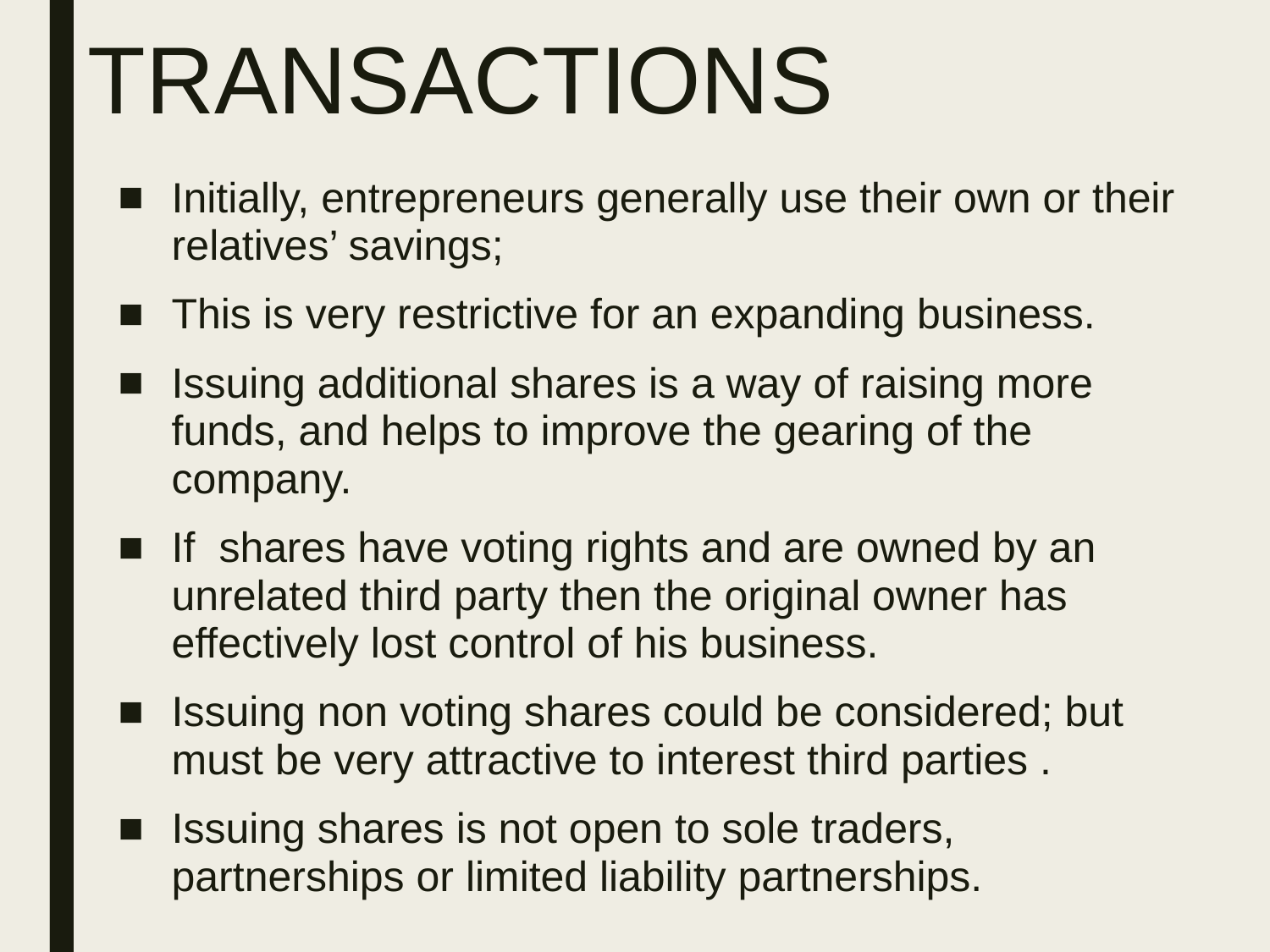

# TRANSACTIONS
Initially, entrepreneurs generally use their own or their relatives’ savings;
This is very restrictive for an expanding business.
Issuing additional shares is a way of raising more funds, and helps to improve the gearing of the company.
If  shares have voting rights and are owned by an unrelated third party then the original owner has effectively lost control of his business.
Issuing non voting shares could be considered; but must be very attractive to interest third parties .
Issuing shares is not open to sole traders, partnerships or limited liability partnerships.